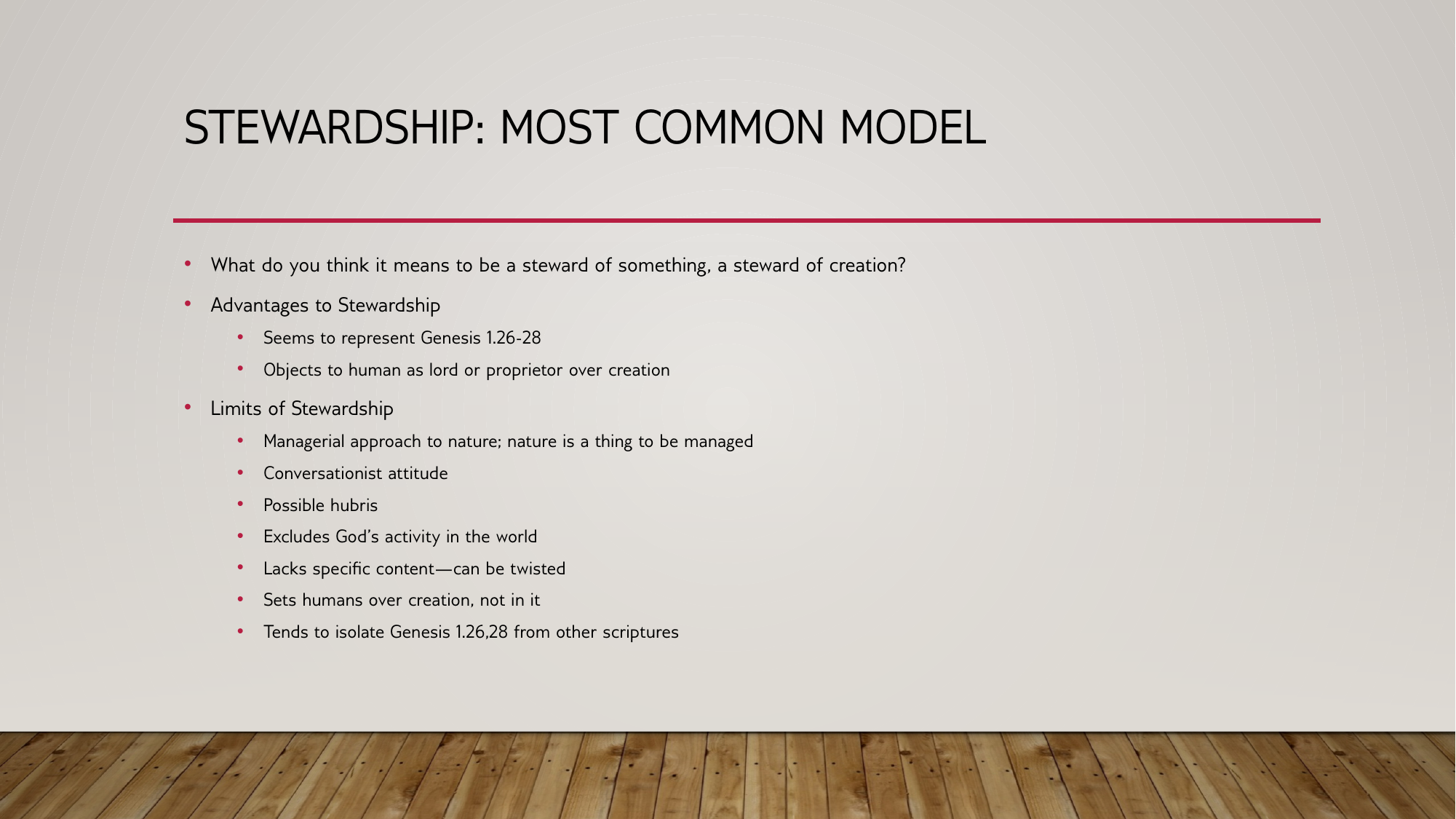

# Stewardship: Most common model
What do you think it means to be a steward of something, a steward of creation?
Advantages to Stewardship
Seems to represent Genesis 1.26-28
Objects to human as lord or proprietor over creation
Limits of Stewardship
Managerial approach to nature; nature is a thing to be managed
Conversationist attitude
Possible hubris
Excludes God’s activity in the world
Lacks specific content—can be twisted
Sets humans over creation, not in it
Tends to isolate Genesis 1.26,28 from other scriptures